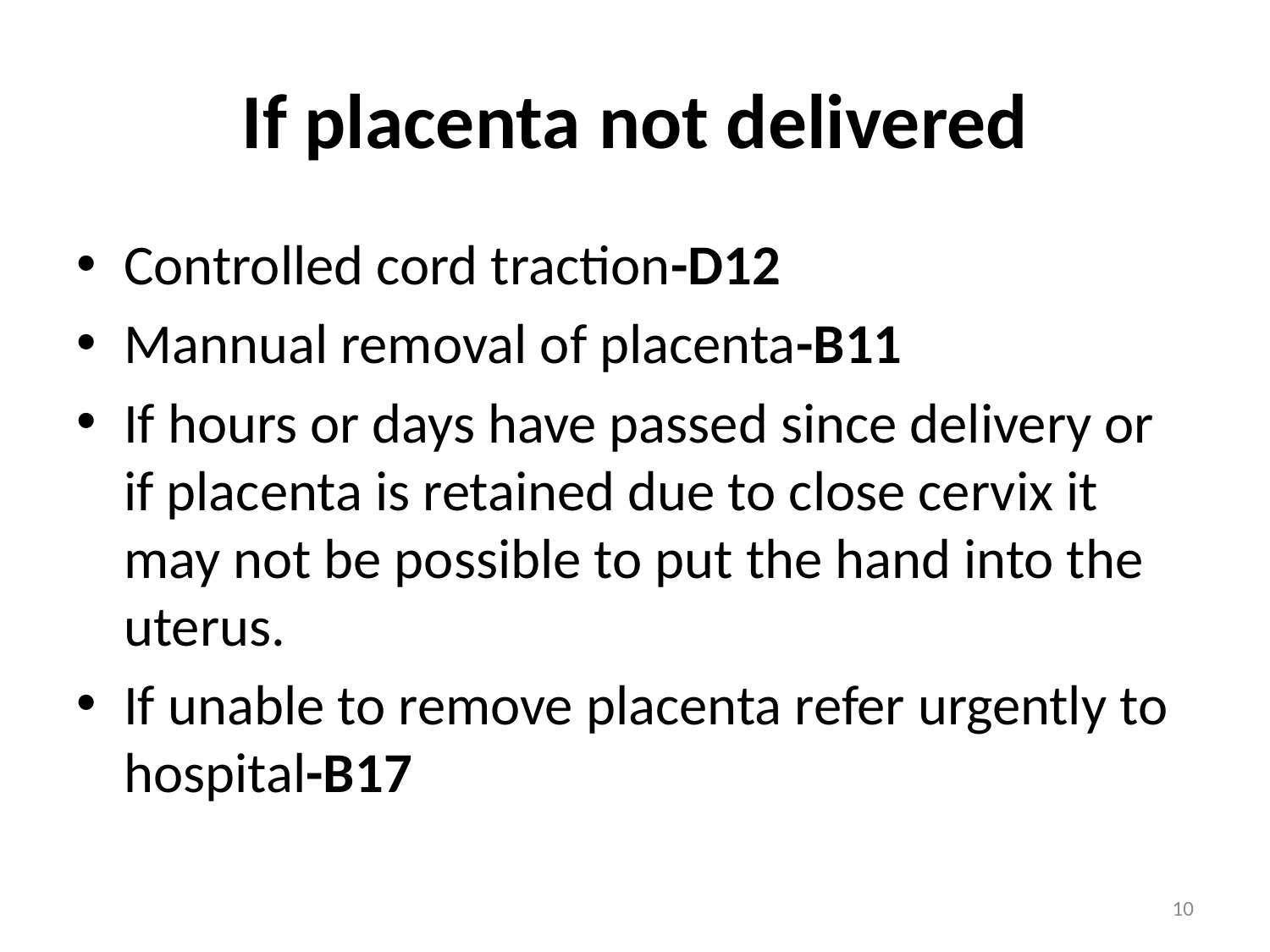

# If placenta not delivered
Controlled cord traction-D12
Mannual removal of placenta-B11
If hours or days have passed since delivery or if placenta is retained due to close cervix it may not be possible to put the hand into the uterus.
If unable to remove placenta refer urgently to hospital-B17
10